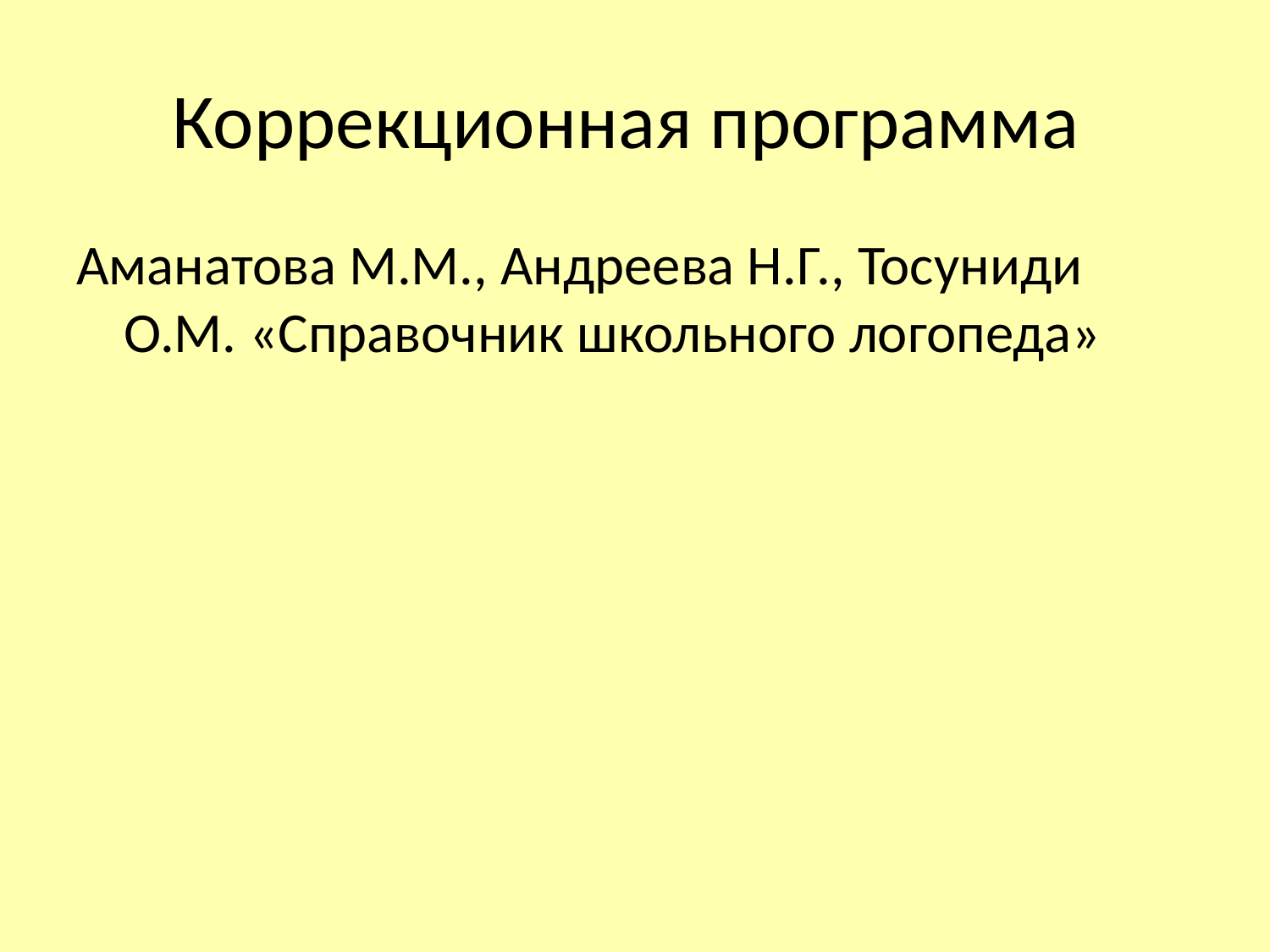

# Коррекционная программа
Аманатова М.М., Андреева Н.Г., Тосуниди О.М. «Справочник школьного логопеда»